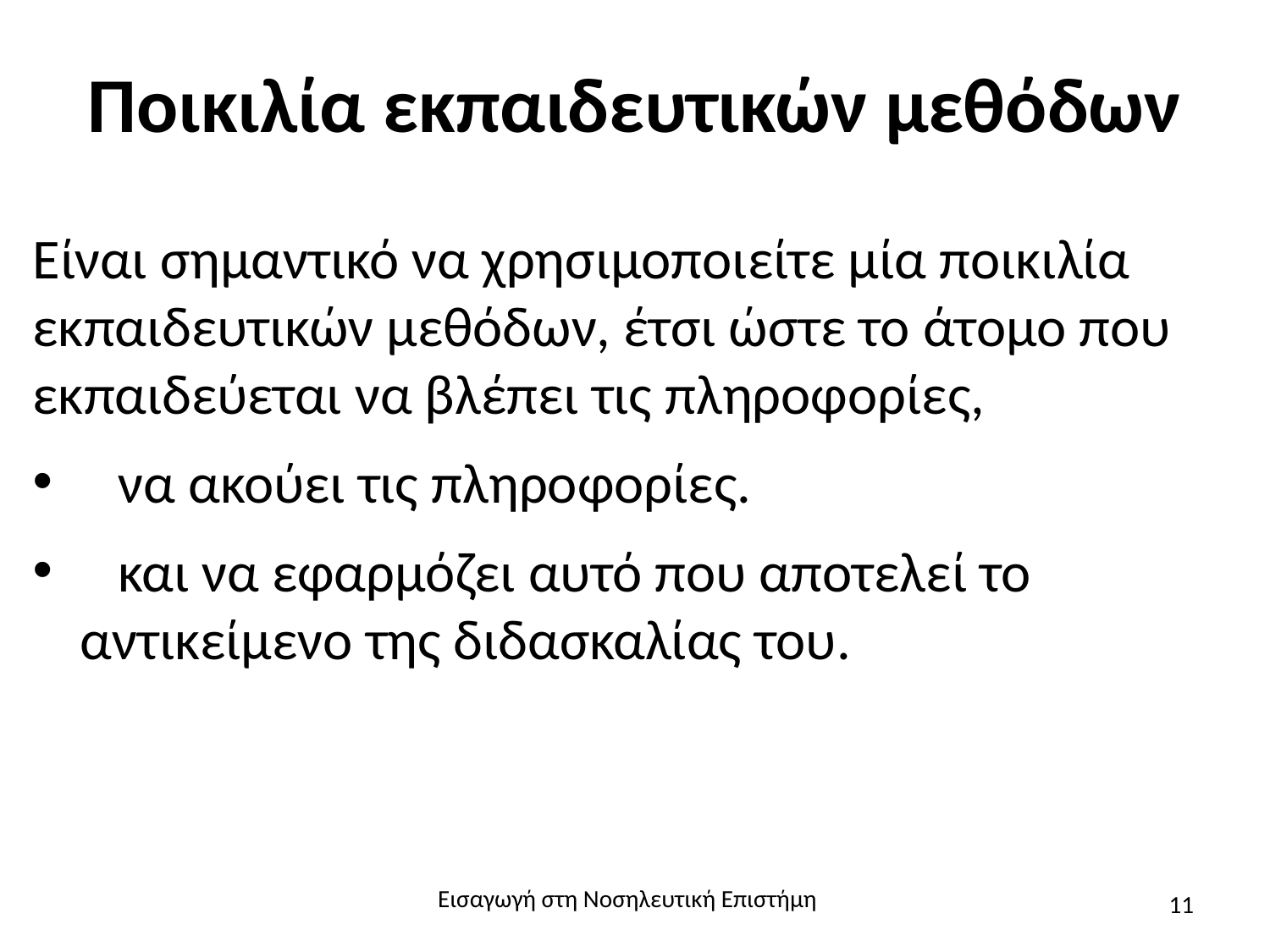

# Ποικιλία εκπαιδευτικών μεθόδων
Είναι σημαντικό να χρησιμοποιείτε μία ποικιλία εκπαιδευτικών μεθόδων, έτσι ώστε το άτομο που εκπαιδεύεται να βλέπει τις πληροφορίες,
   να ακούει τις πληροφορίες.
   και να εφαρμόζει αυτό που αποτελεί το αντικείμενο της διδασκαλίας του.
Εισαγωγή στη Νοσηλευτική Επιστήμη

11